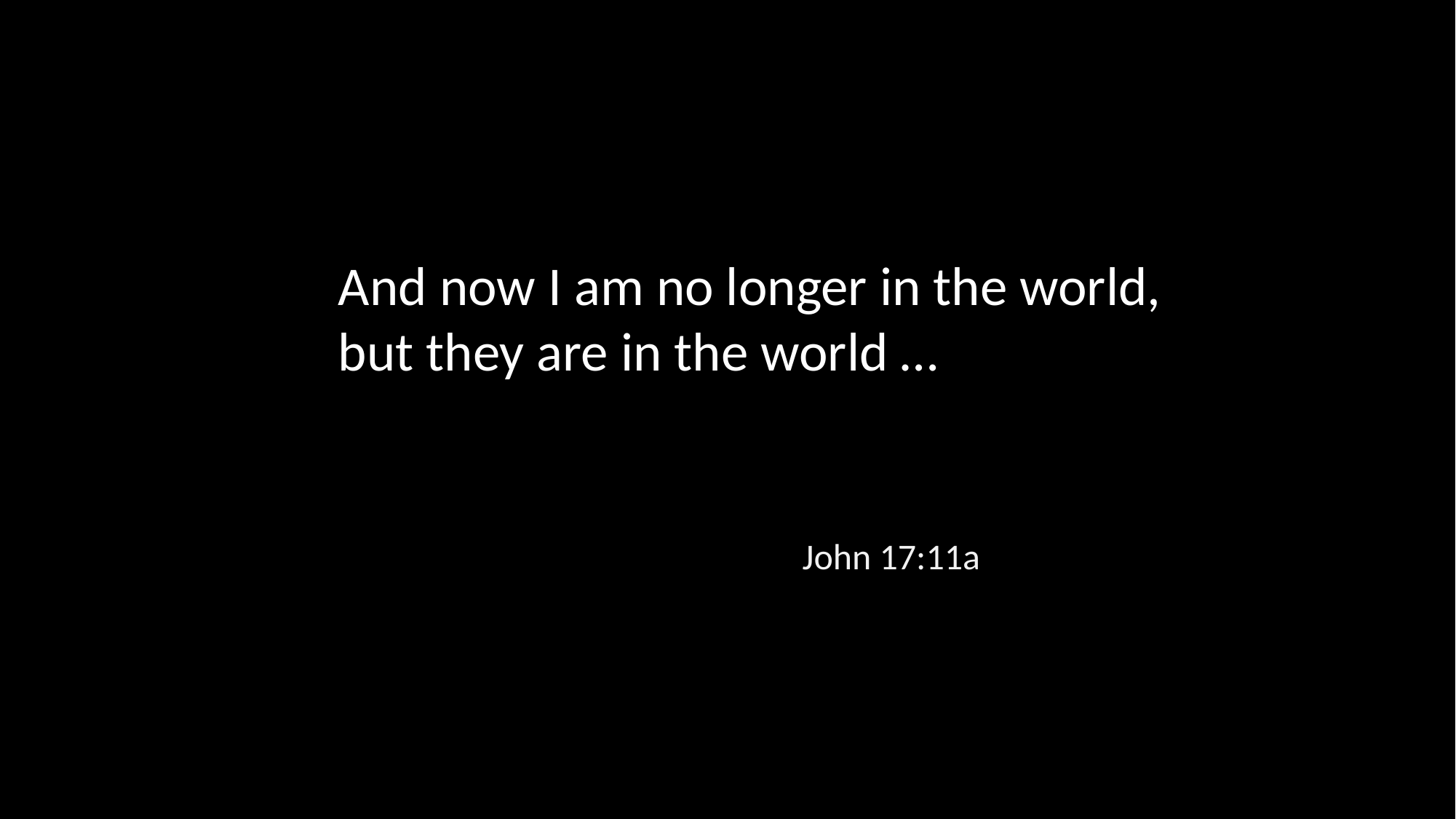

And now I am no longer in the world, but they are in the world …
John 17:11a